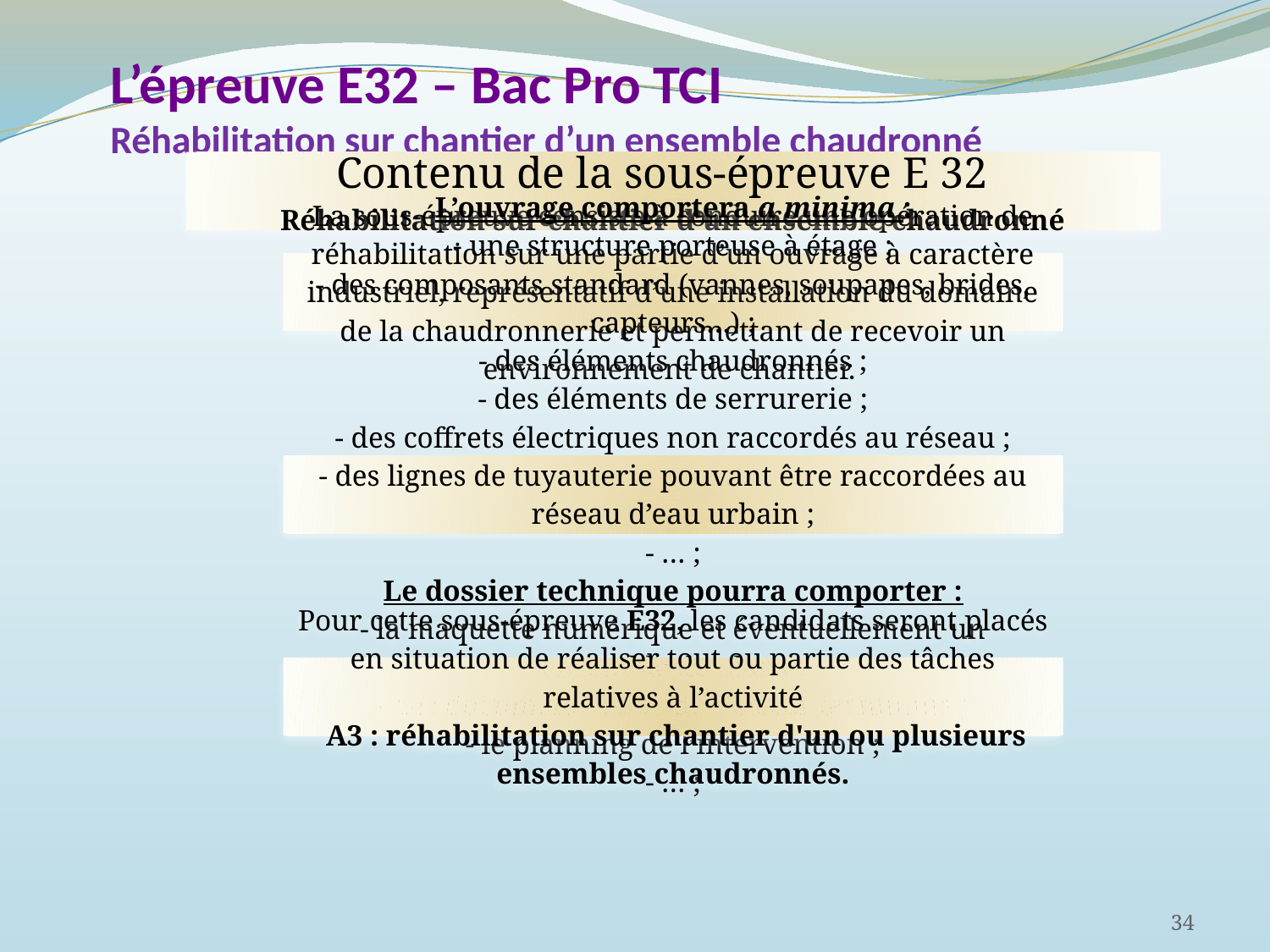

# L’épreuve E32 – Bac Pro TCI Réhabilitation sur chantier d’un ensemble chaudronné
Contenu de la sous-épreuve E 32
Réhabilitation sur chantier d’un ensemble chaudronné
L’ouvrage comportera a minima :
- une structure porteuse à étage ;
- des éléments de serrurerie ;
- des coffrets électriques non raccordés au réseau ;
- des lignes de tuyauterie pouvant être raccordées au réseau d’eau urbain ;
- … ;
Le dossier technique pourra comporter :
- … ;
34